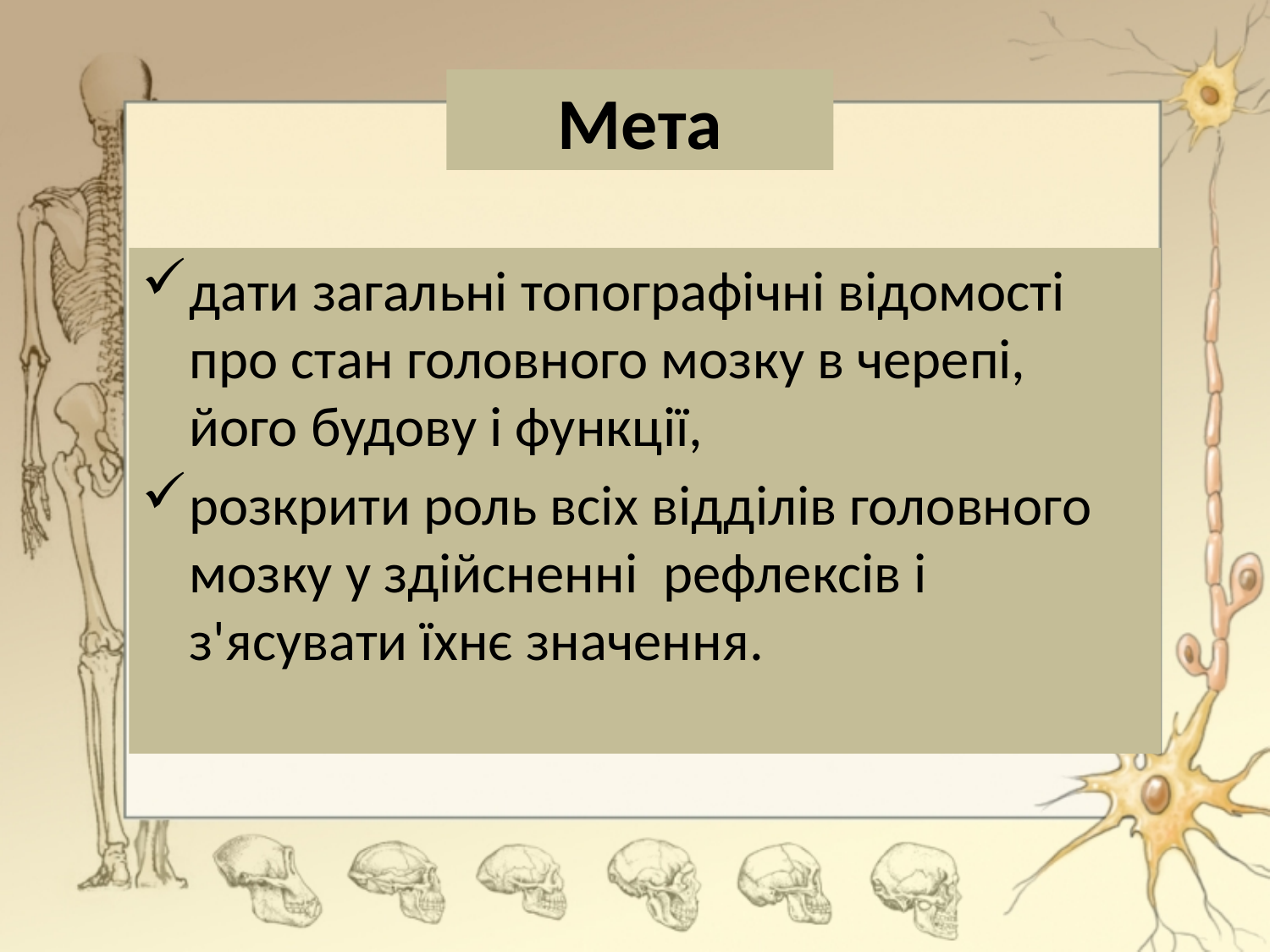

# Мета
дати загальні топографічні відомості про стан головного мозку в черепі, його будову і функції,
розкрити роль всіх відділів головного мозку у здійсненні  рефлексів і з'ясувати їхнє значення.